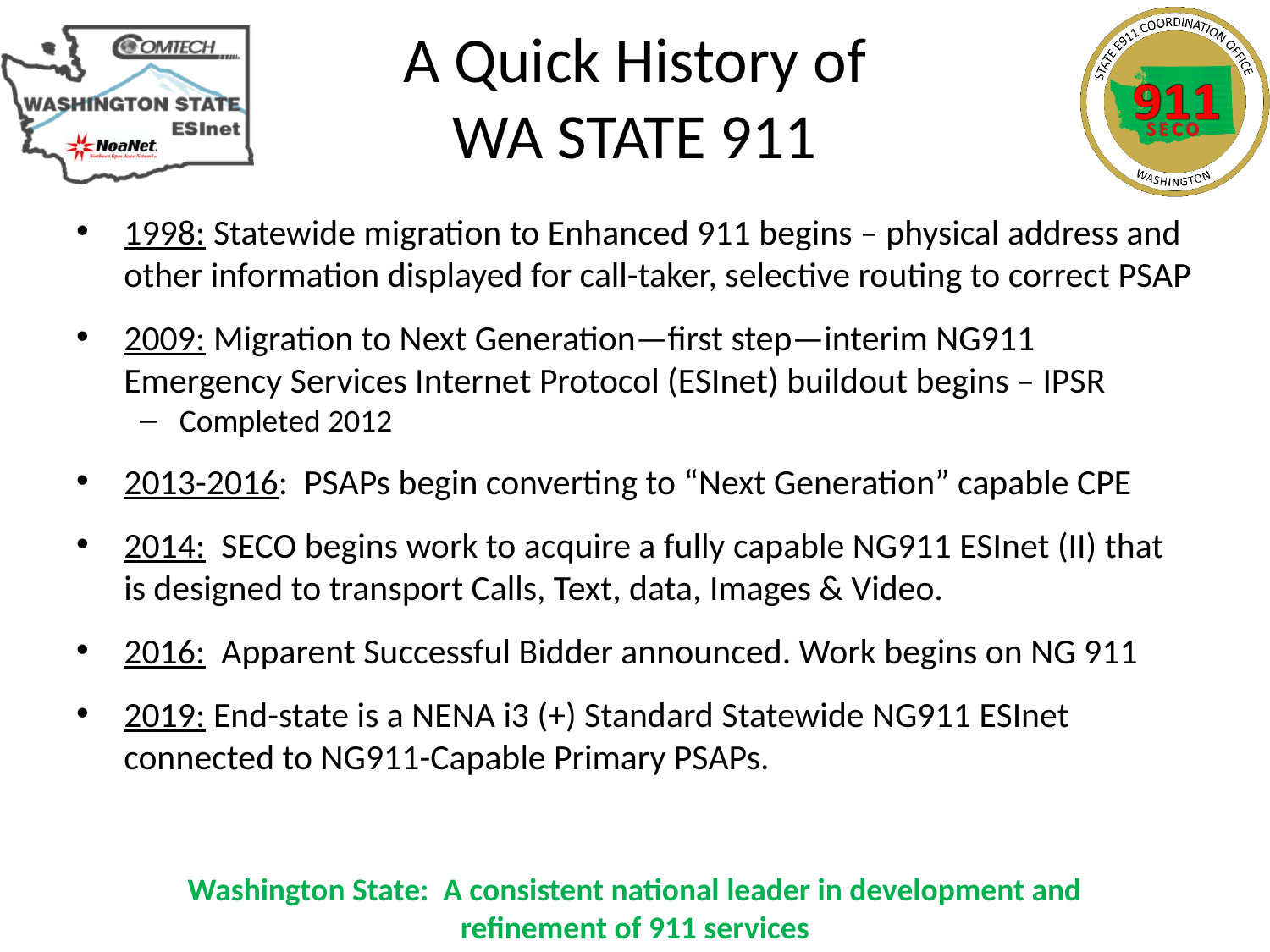

# A Quick History of WA STATE 911
1998: Statewide migration to Enhanced 911 begins – physical address and other information displayed for call-taker, selective routing to correct PSAP
2009: Migration to Next Generation—first step—interim NG911 Emergency Services Internet Protocol (ESInet) buildout begins – IPSR
Completed 2012
2013-2016:  PSAPs begin converting to “Next Generation” capable CPE
2014:  SECO begins work to acquire a fully capable NG911 ESInet (II) that is designed to transport Calls, Text, data, Images & Video.
2016:  Apparent Successful Bidder announced. Work begins on NG 911
2019: End-state is a NENA i3 (+) Standard Statewide NG911 ESInet connected to NG911-Capable Primary PSAPs.
Washington State:  A consistent national leader in development and refinement of 911 services